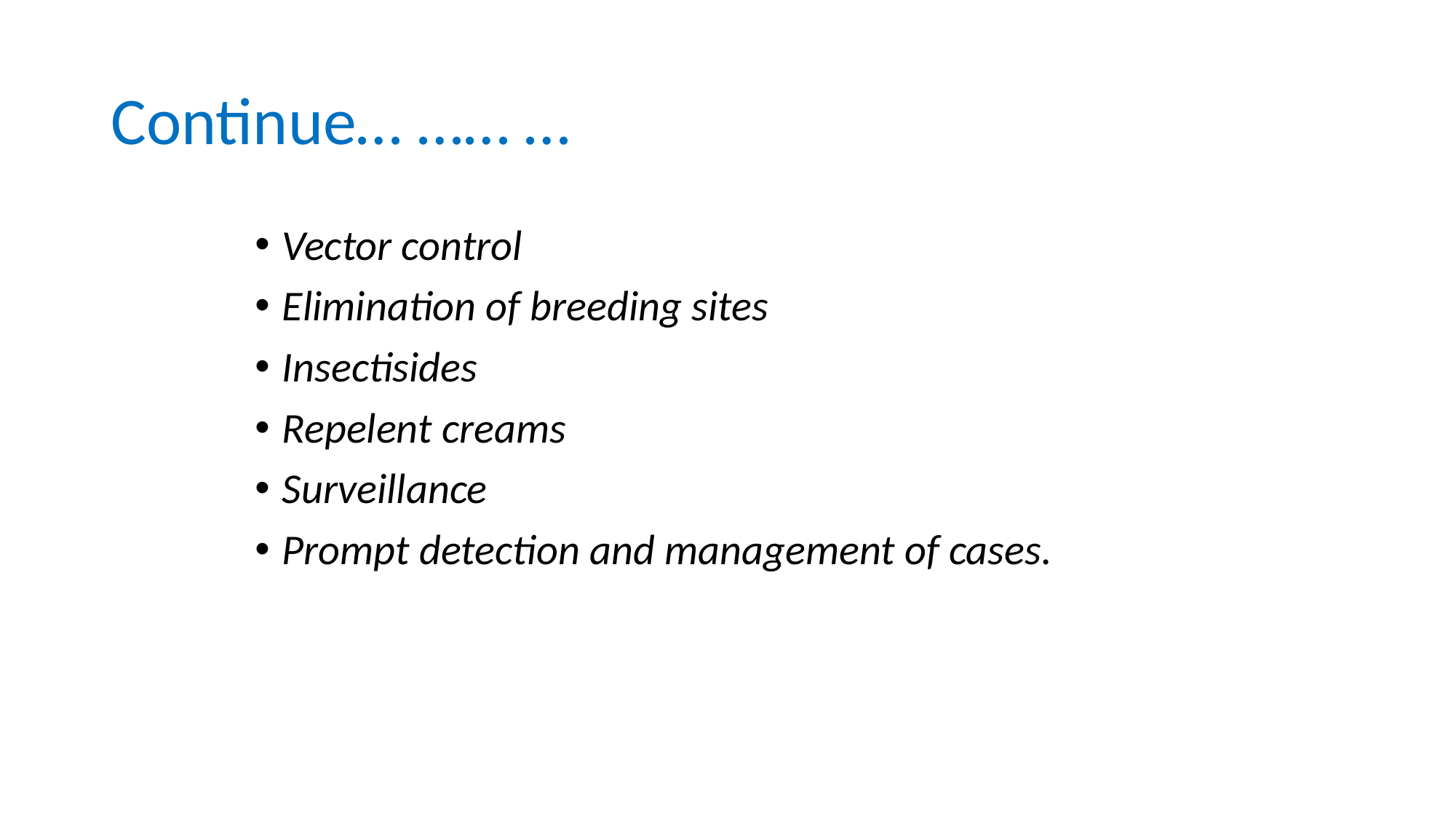

# Continue… …… …
Vector control
Elimination of breeding sites
Insectisides
Repelent creams
Surveillance
Prompt detection and management of cases.